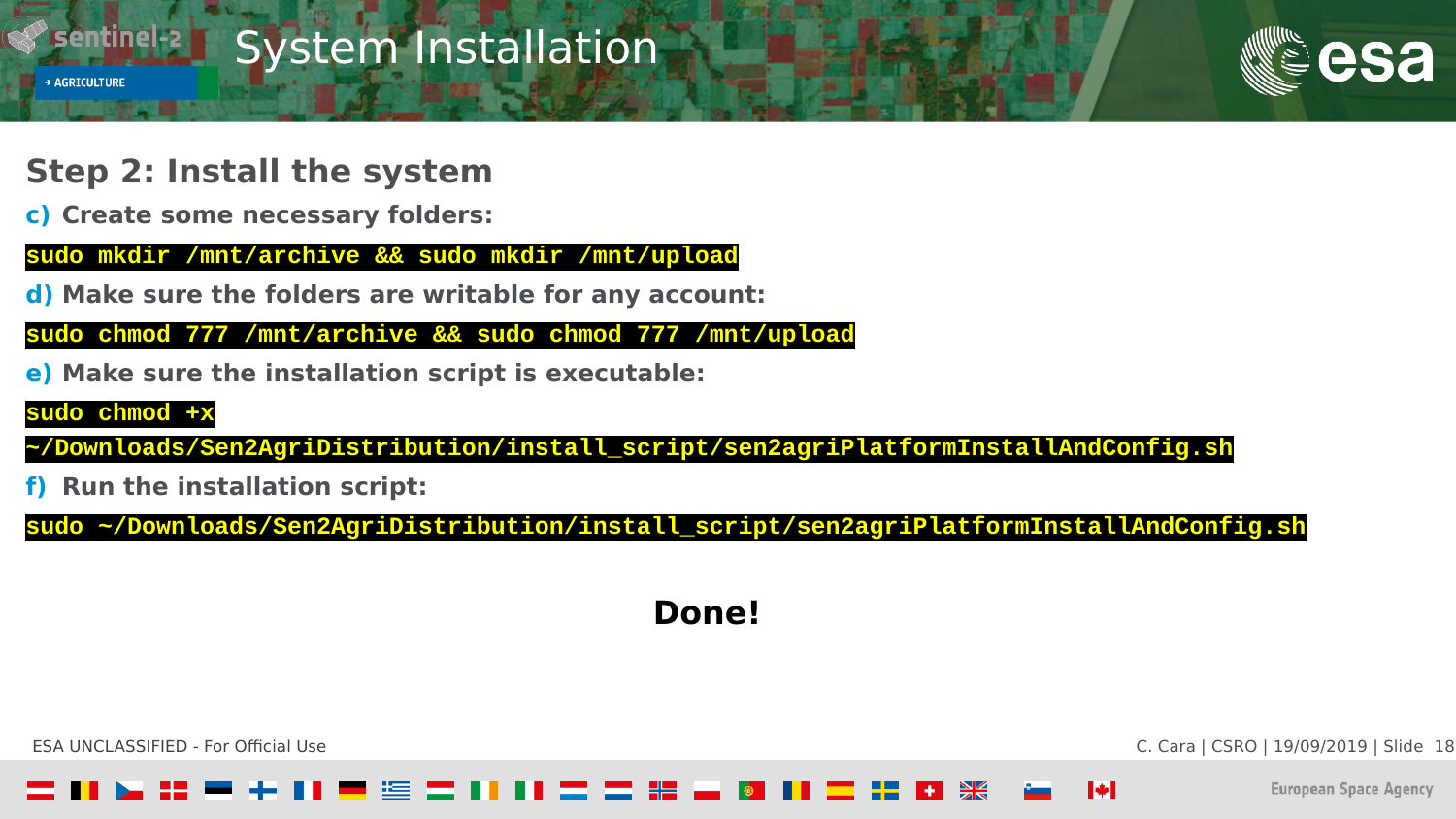

System Installation
Step 2: Install the system
Create some necessary folders:
sudo mkdir /mnt/archive && sudo mkdir /mnt/upload
Make sure the folders are writable for any account:
sudo chmod 777 /mnt/archive && sudo chmod 777 /mnt/upload
Make sure the installation script is executable:
sudo chmod +x ~/Downloads/Sen2AgriDistribution/install_script/sen2agriPlatformInstallAndConfig.sh
Run the installation script:
sudo ~/Downloads/Sen2AgriDistribution/install_script/sen2agriPlatformInstallAndConfig.sh

Done!